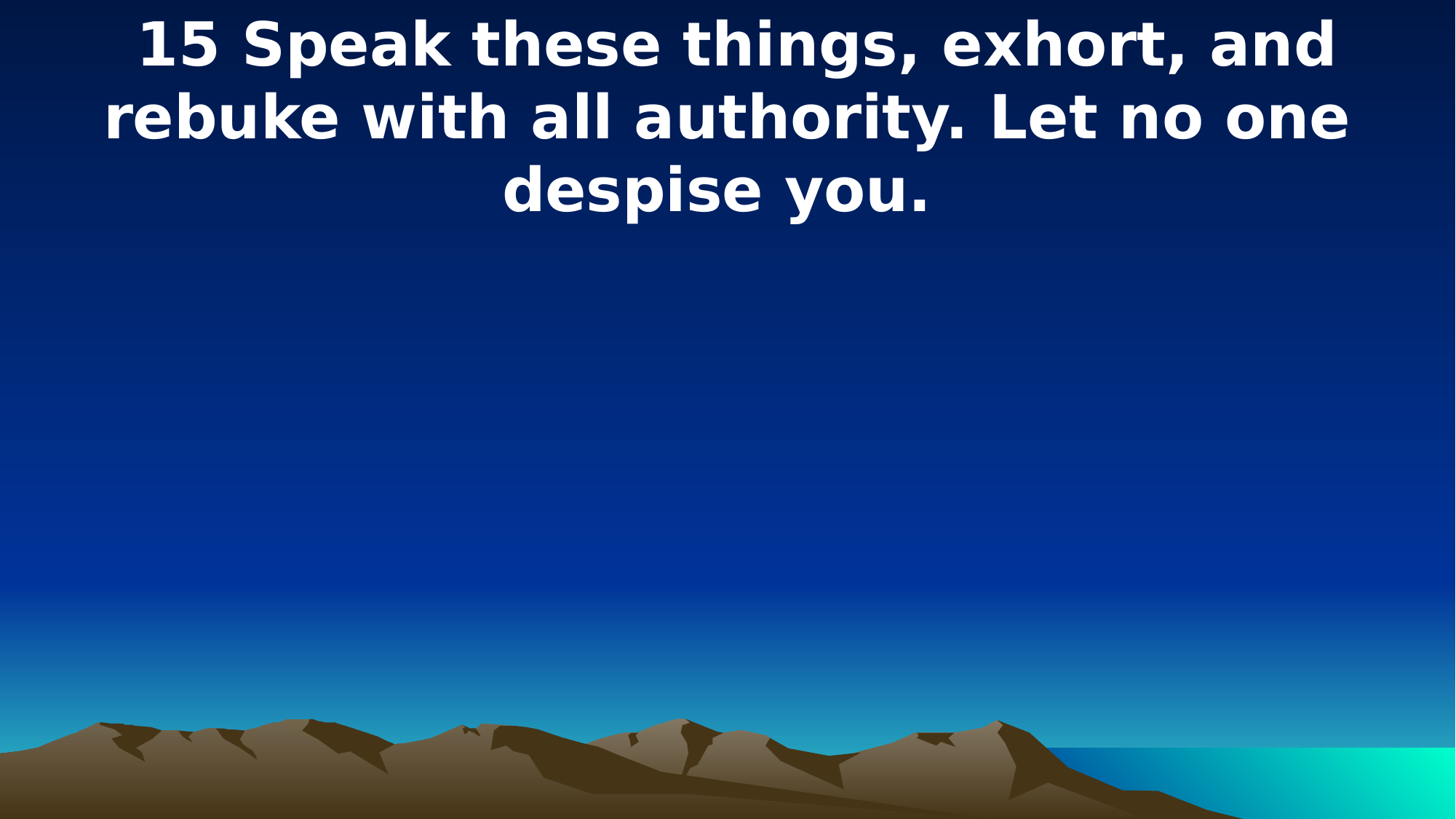

15 Speak these things, exhort, and rebuke with all authority. Let no one despise you.